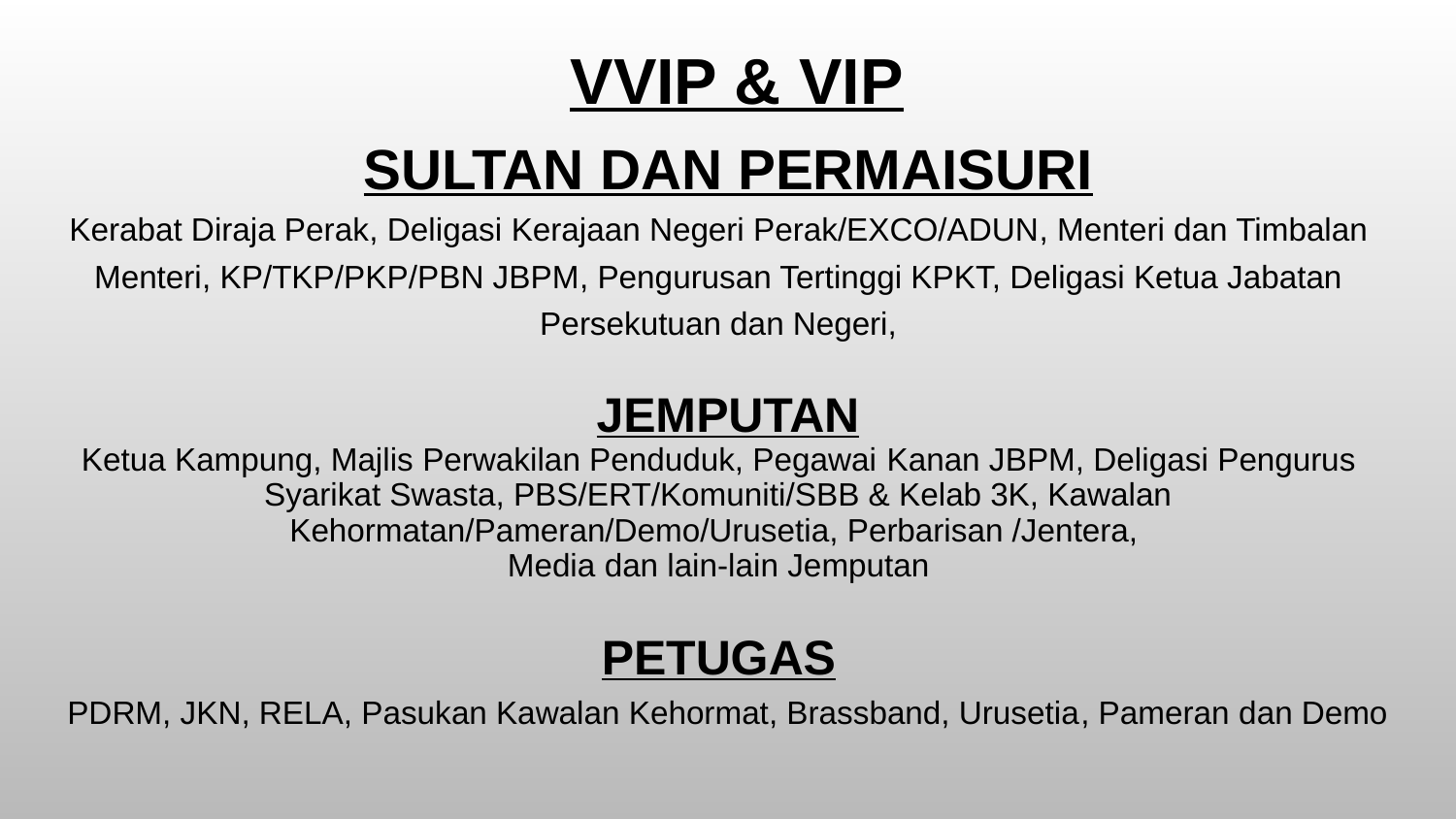

VVIP & VIP
SULTAN DAN PERMAISURI
Kerabat Diraja Perak, Deligasi Kerajaan Negeri Perak/EXCO/ADUN, Menteri dan Timbalan Menteri, KP/TKP/PKP/PBN JBPM, Pengurusan Tertinggi KPKT, Deligasi Ketua Jabatan Persekutuan dan Negeri,

JEMPUTAN
Ketua Kampung, Majlis Perwakilan Penduduk, Pegawai Kanan JBPM, Deligasi Pengurus Syarikat Swasta, PBS/ERT/Komuniti/SBB & Kelab 3K, Kawalan Kehormatan/Pameran/Demo/Urusetia, Perbarisan /Jentera,
Media dan lain-lain Jemputan

PETUGAS
PDRM, JKN, RELA, Pasukan Kawalan Kehormat, Brassband, Urusetia, Pameran dan Demo